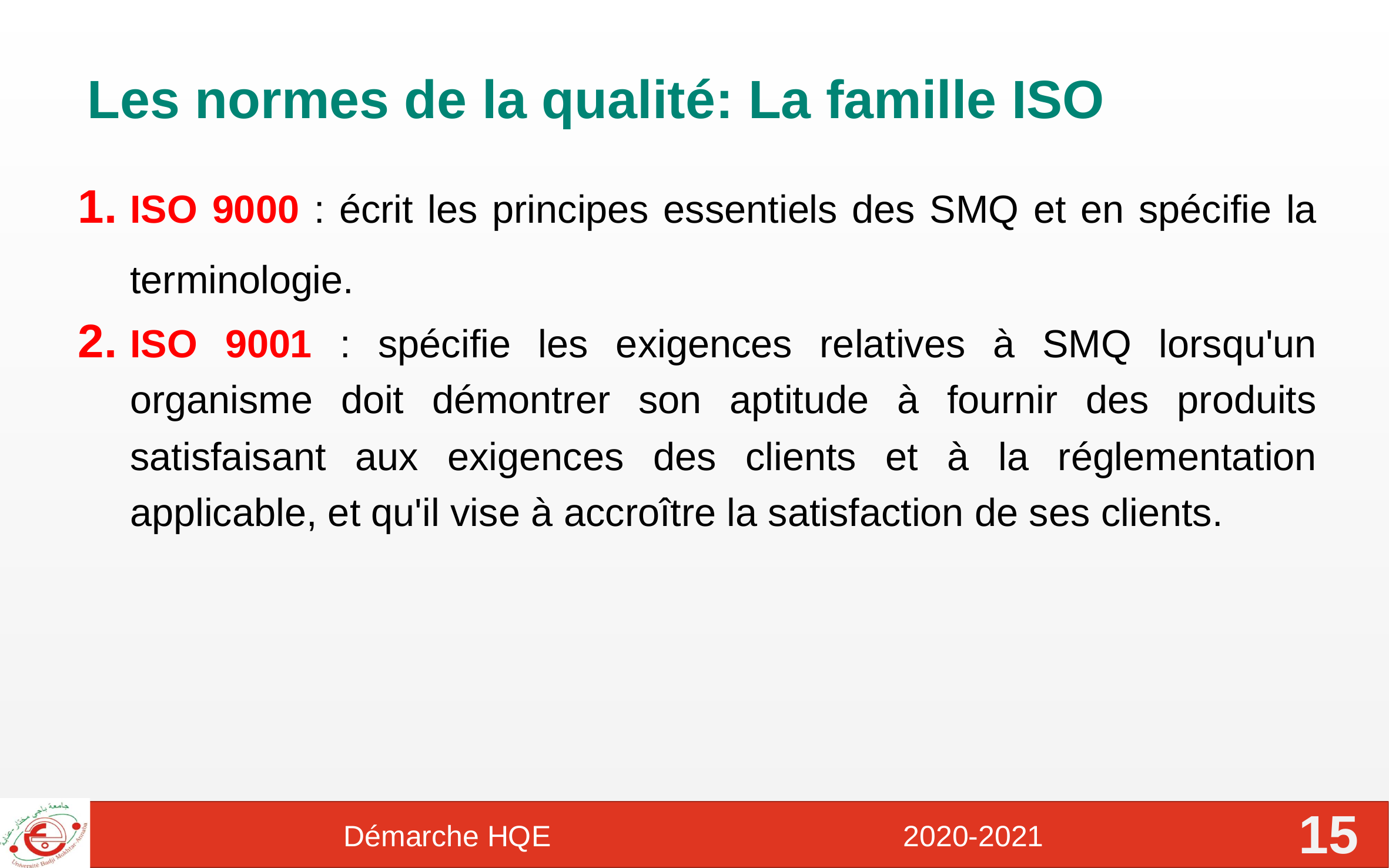

# Les normes de la qualité: La famille ISO
ISO 9000 : écrit les principes essentiels des SMQ et en spécifie la terminologie.
ISO 9001 : spécifie les exigences relatives à SMQ lorsqu'un organisme doit démontrer son aptitude à fournir des produits satisfaisant aux exigences des clients et à la réglementation applicable, et qu'il vise à accroître la satisfaction de ses clients.

Démarche HQE                                           2020-2021
15